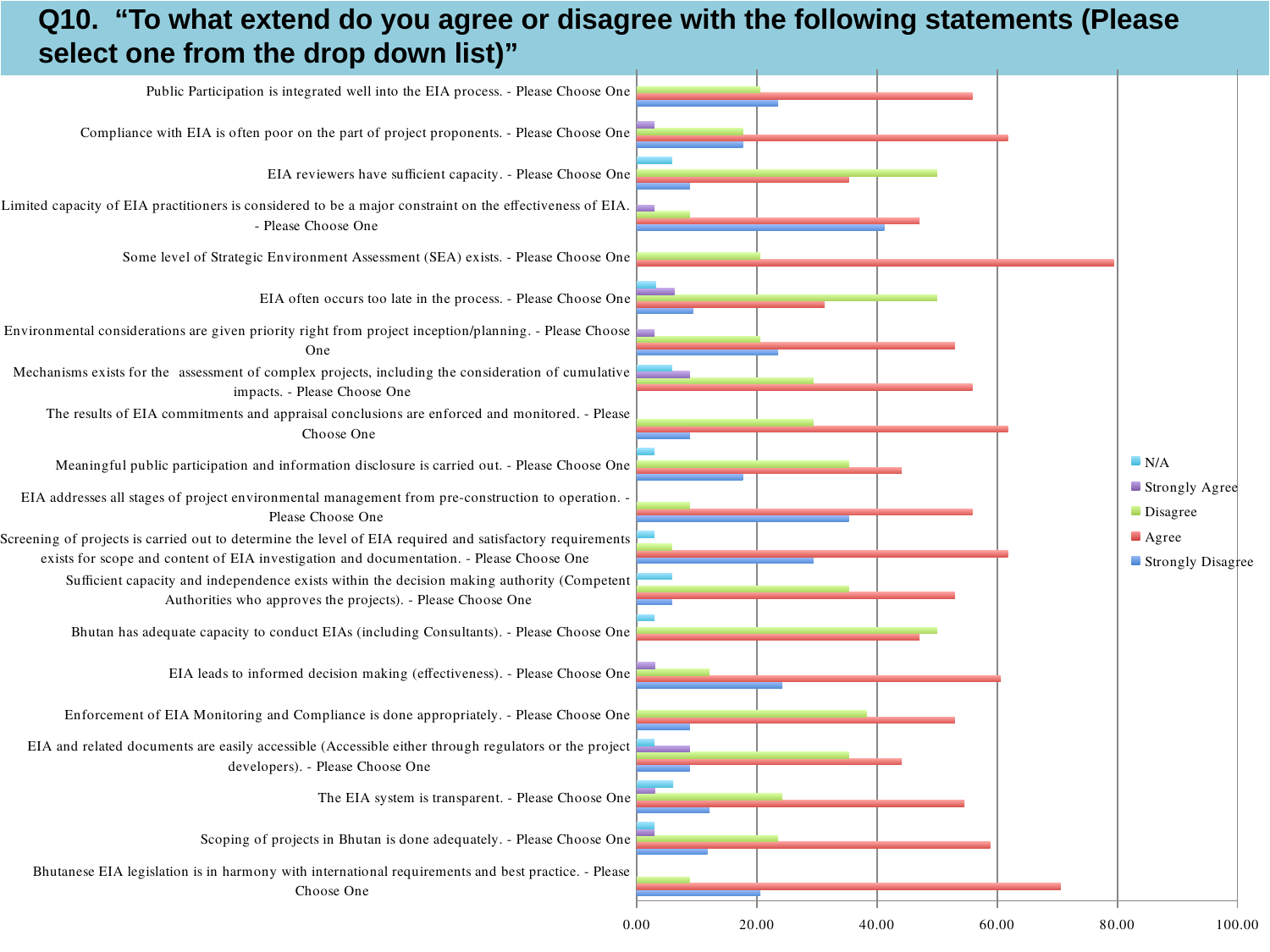

Q10.  “To what extend do you agree or disagree with the following statements (Please select one from the drop down list)”

### Chart

| Category | Strongly Disagree | Agree | Disagree | Strongly Agree | N/A |
|---|---|---|---|---|---|
| Bhutanese EIA legislation is in harmony with international requirements and best practice. - Please Choose One | 20.58823529411762 | 70.58823529411767 | 8.823529411764707 | 0.0 | 0.0 |
| Scoping of projects in Bhutan is done adequately. - Please Choose One | 11.76470588235294 | 58.8235294117647 | 23.52941176470588 | 2.941176470588235 | 2.941176470588235 |
| The EIA system is transparent. - Please Choose One | 12.12121212121212 | 54.54545454545454 | 24.24242424242414 | 3.030303030303028 | 6.060606060606061 |
| EIA and related documents are easily accessible (Accessible either through regulators or the project developers). - Please Choose One | 8.823529411764707 | 44.11764705882339 | 35.29411764705886 | 8.823529411764707 | 2.941176470588235 |
| Enforcement of EIA Monitoring and Compliance is done appropriately. - Please Choose One | 8.823529411764707 | 52.94117647058822 | 38.23529411764704 | 0.0 | 0.0 |
| EIA leads to informed decision making (effectiveness). - Please Choose One | 24.24242424242414 | 60.60606060606059 | 12.12121212121212 | 3.030303030303028 | 0.0 |
| Bhutan has adequate capacity to conduct EIAs (including Consultants). - Please Choose One | 0.0 | 47.05882352941175 | 50.0 | 0.0 | 2.941176470588235 |
| Sufficient capacity and independence exists within the decision making authority (Competent Authorities who approves the projects). - Please Choose One | 5.882352941176467 | 52.94117647058822 | 35.29411764705886 | 0.0 | 5.882352941176467 |
| Screening of projects is carried out to determine the level of EIA required and satisfactory requirements exists for scope and content of EIA investigation and documentation. - Please Choose One | 29.41176470588236 | 61.76470588235294 | 5.882352941176467 | 0.0 | 2.941176470588235 |
| EIA addresses all stages of project environmental management from pre-construction to operation. - Please Choose One | 35.29411764705886 | 55.88235294117647 | 8.823529411764707 | 0.0 | 0.0 |
| Meaningful public participation and information disclosure is carried out. - Please Choose One | 17.64705882352941 | 44.11764705882339 | 35.29411764705886 | 0.0 | 2.941176470588235 |
| The results of EIA commitments and appraisal conclusions are enforced and monitored. - Please Choose One | 8.823529411764707 | 61.76470588235294 | 29.41176470588236 | 0.0 | 0.0 |
| Mechanisms exists for the  assessment of complex projects, including the consideration of cumulative impacts. - Please Choose One | 0.0 | 55.88235294117647 | 29.41176470588236 | 8.823529411764707 | 5.882352941176467 |
| Environmental considerations are given priority right from project inception/planning. - Please Choose One | 23.52941176470588 | 52.94117647058822 | 20.58823529411762 | 2.941176470588235 | 0.0 |
| EIA often occurs too late in the process. - Please Choose One | 9.375 | 31.25 | 50.0 | 6.25 | 3.125 |
| Some level of Strategic Environment Assessment (SEA) exists. - Please Choose One | 0.0 | 79.4117647058824 | 20.58823529411762 | 0.0 | 0.0 |
| Limited capacity of EIA practitioners is considered to be a major constraint on the effectiveness of EIA. - Please Choose One | 41.17647058823529 | 47.05882352941175 | 8.823529411764707 | 2.941176470588235 | 0.0 |
| EIA reviewers have sufficient capacity. - Please Choose One | 8.823529411764707 | 35.29411764705886 | 50.0 | 0.0 | 5.882352941176467 |
| Compliance with EIA is often poor on the part of project proponents. - Please Choose One | 17.64705882352941 | 61.76470588235294 | 17.64705882352941 | 2.941176470588235 | 0.0 |
| Public Participation is integrated well into the EIA process. - Please Choose One | 23.52941176470588 | 55.88235294117647 | 20.58823529411762 | 0.0 | 0.0 |